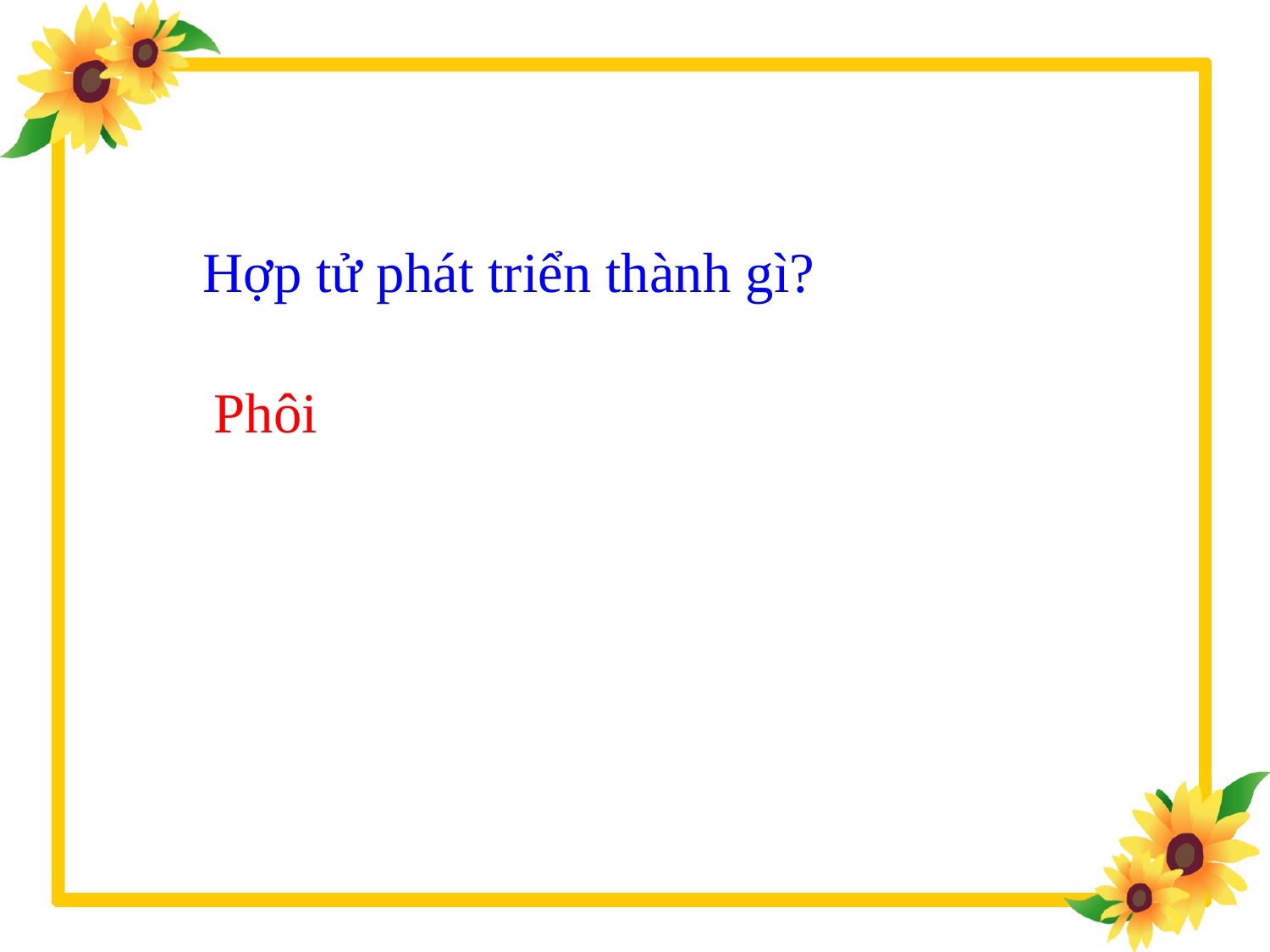

# Hợp tử phát triển thành gì?
Phôi